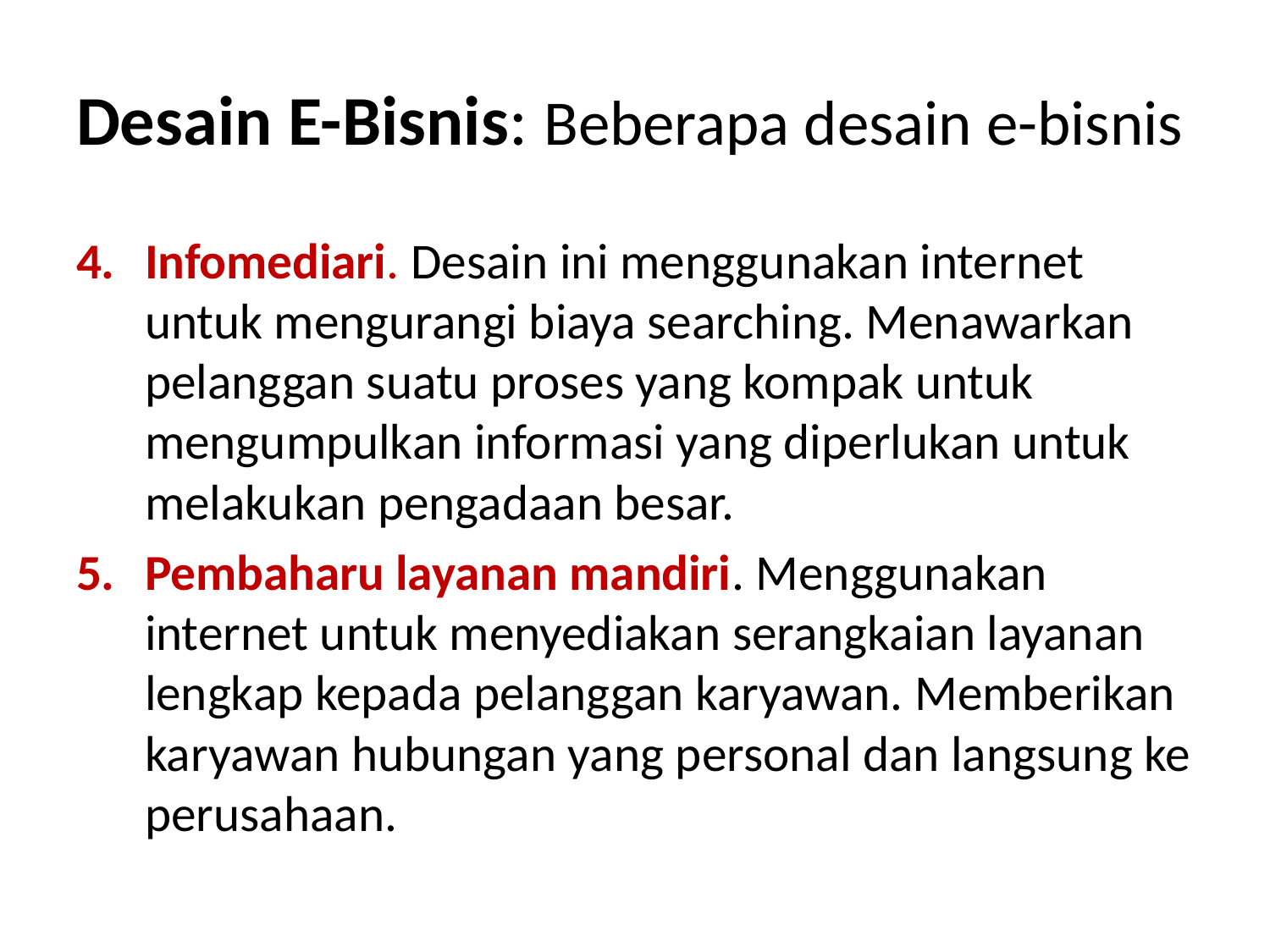

# Desain E-Bisnis: Beberapa desain e-bisnis
Infomediari. Desain ini menggunakan internet untuk mengurangi biaya searching. Menawarkan pelanggan suatu proses yang kompak untuk mengumpulkan informasi yang diperlukan untuk melakukan pengadaan besar.
Pembaharu layanan mandiri. Menggunakan internet untuk menyediakan serangkaian layanan lengkap kepada pelanggan karyawan. Memberikan karyawan hubungan yang personal dan langsung ke perusahaan.